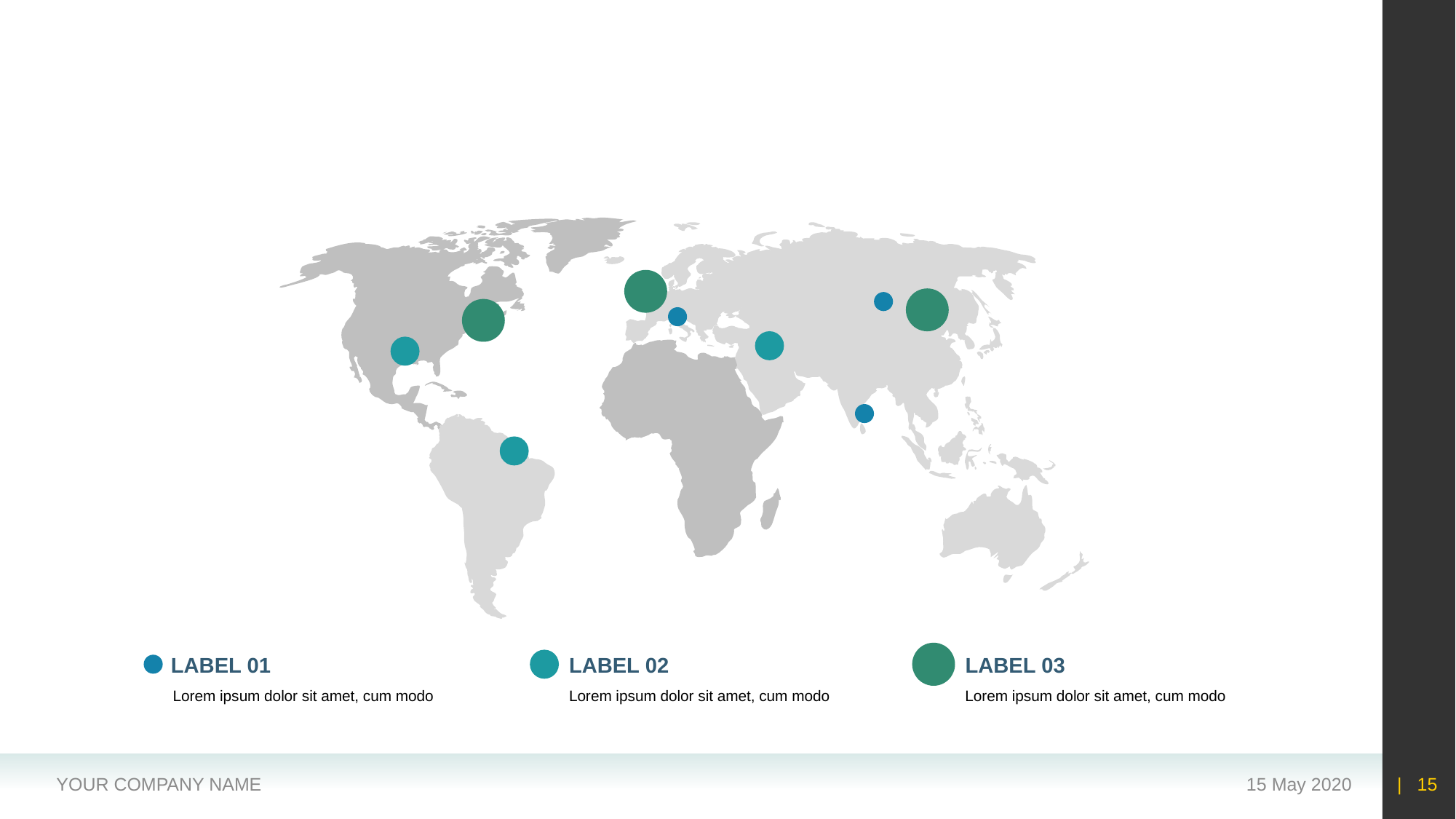

#

LABEL 01
LABEL 02
LABEL 03

Lorem ipsum dolor sit amet, cum modo
Lorem ipsum dolor sit amet, cum modo
Lorem ipsum dolor sit amet, cum modo
YOUR COMPANY NAME
15 May 2020
|   15